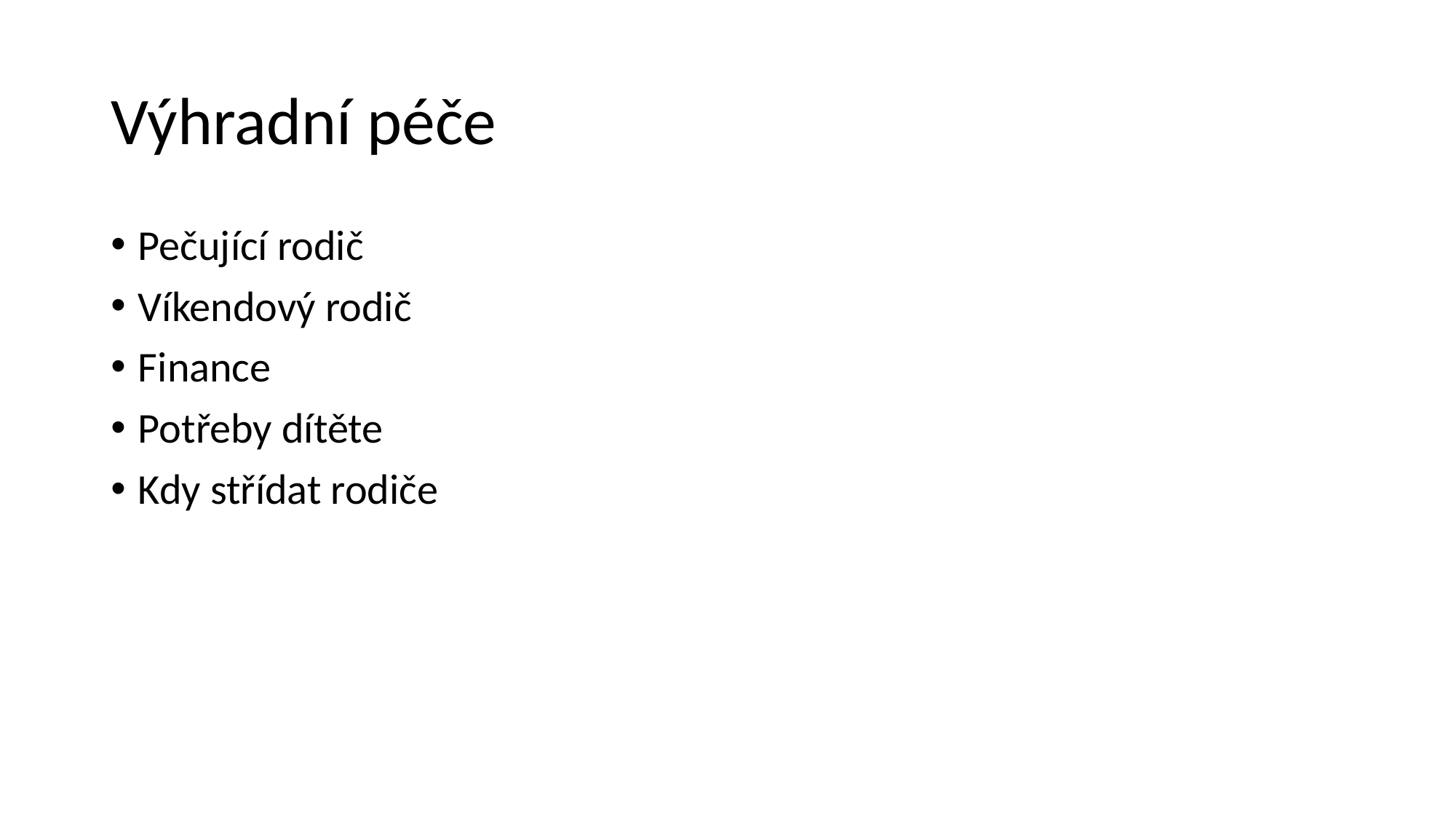

# Výhradní péče
Pečující rodič
Víkendový rodič
Finance
Potřeby dítěte
Kdy střídat rodiče